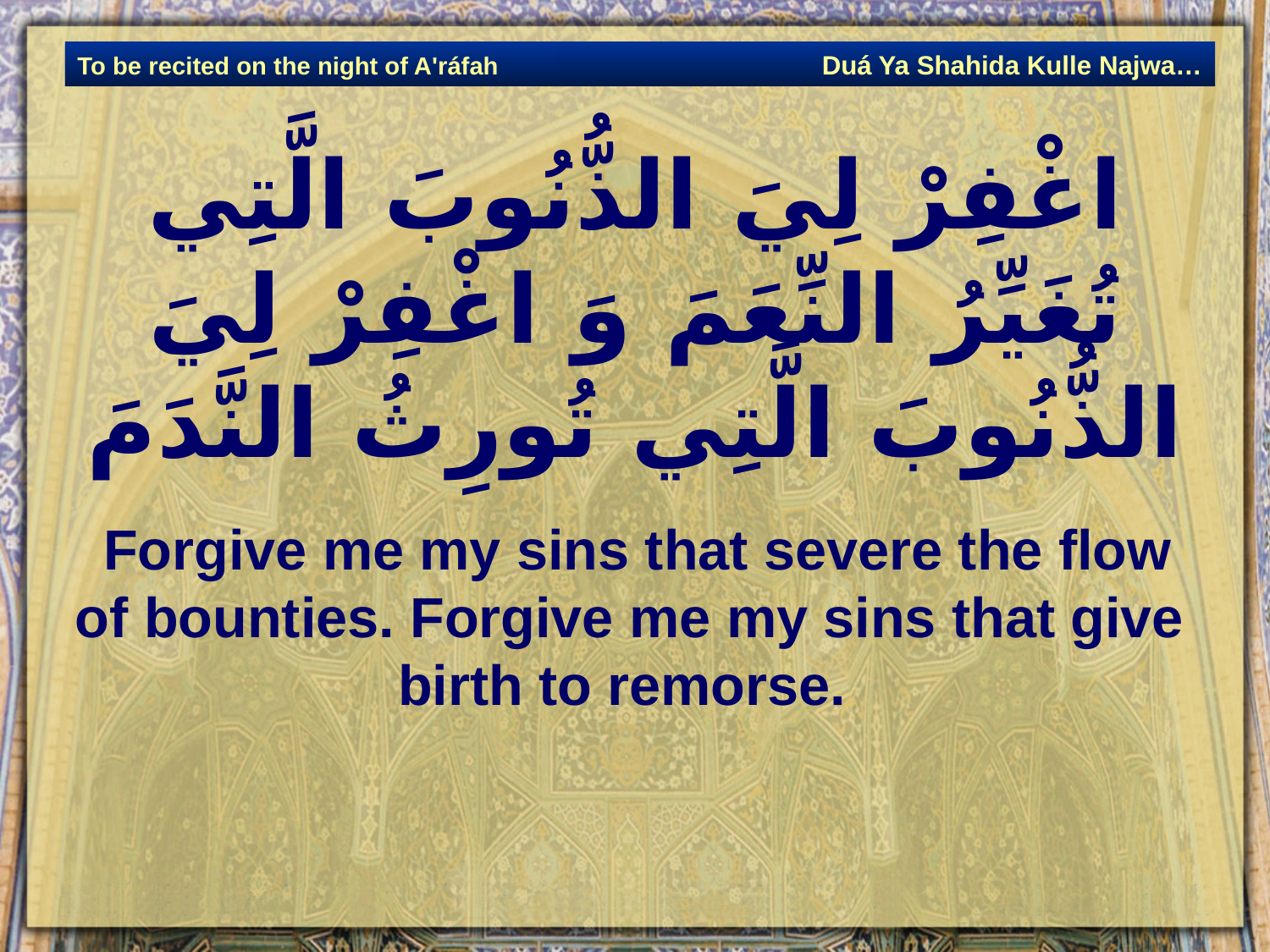

Duá Ya Shahida Kulle Najwa…
To be recited on the night of A'ráfah
# اغْفِرْ لِيَ الذُّنُوبَ الَّتِي تُغَيِّرُ النِّعَمَ وَ اغْفِرْ لِيَ الذُّنُوبَ الَّتِي تُورِثُ النَّدَمَ‏
 Forgive me my sins that severe the flow of bounties. Forgive me my sins that give birth to remorse.